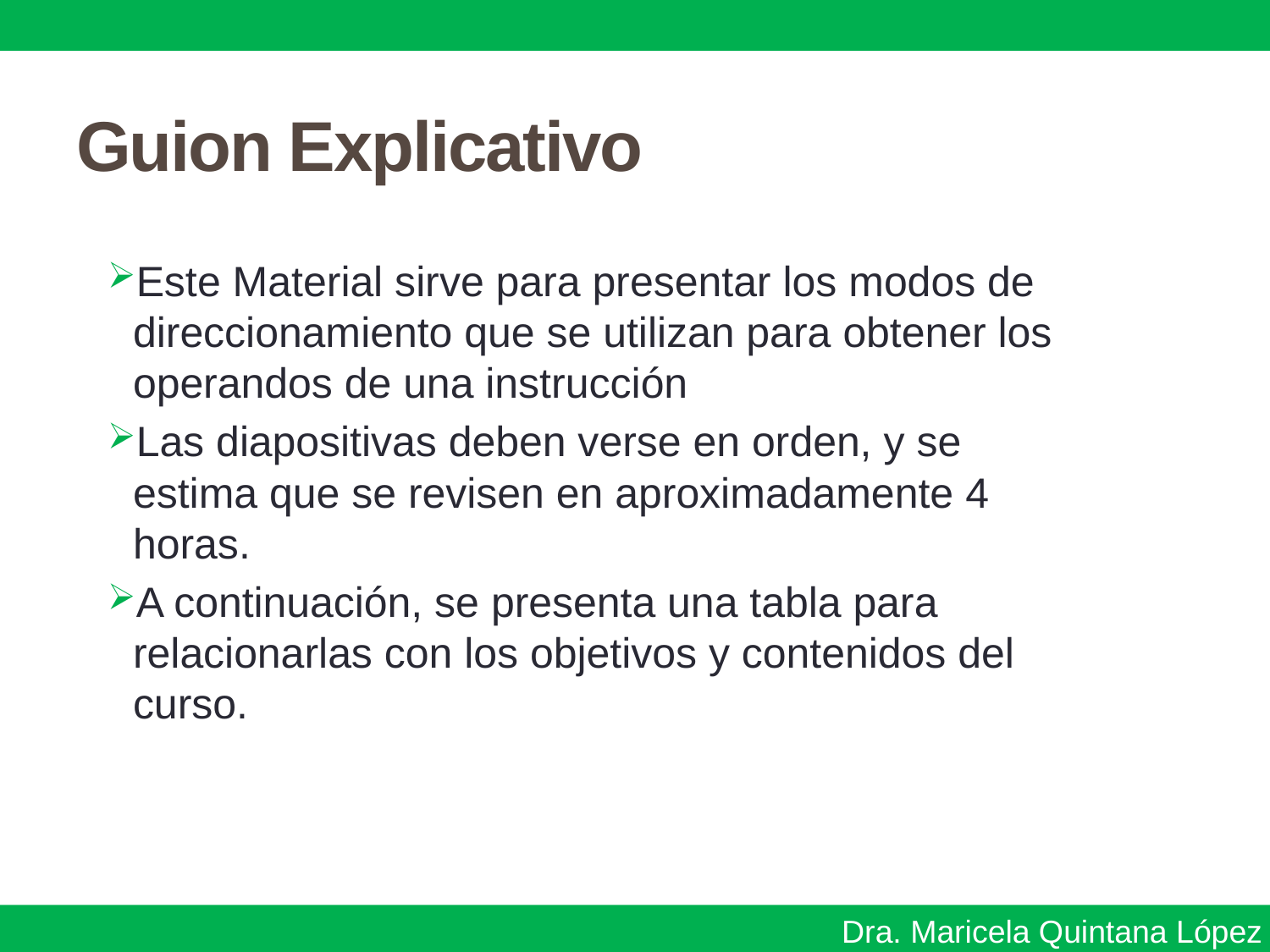

# Guion Explicativo
Este Material sirve para presentar los modos de direccionamiento que se utilizan para obtener los operandos de una instrucción
Las diapositivas deben verse en orden, y se estima que se revisen en aproximadamente 4 horas.
A continuación, se presenta una tabla para relacionarlas con los objetivos y contenidos del curso.